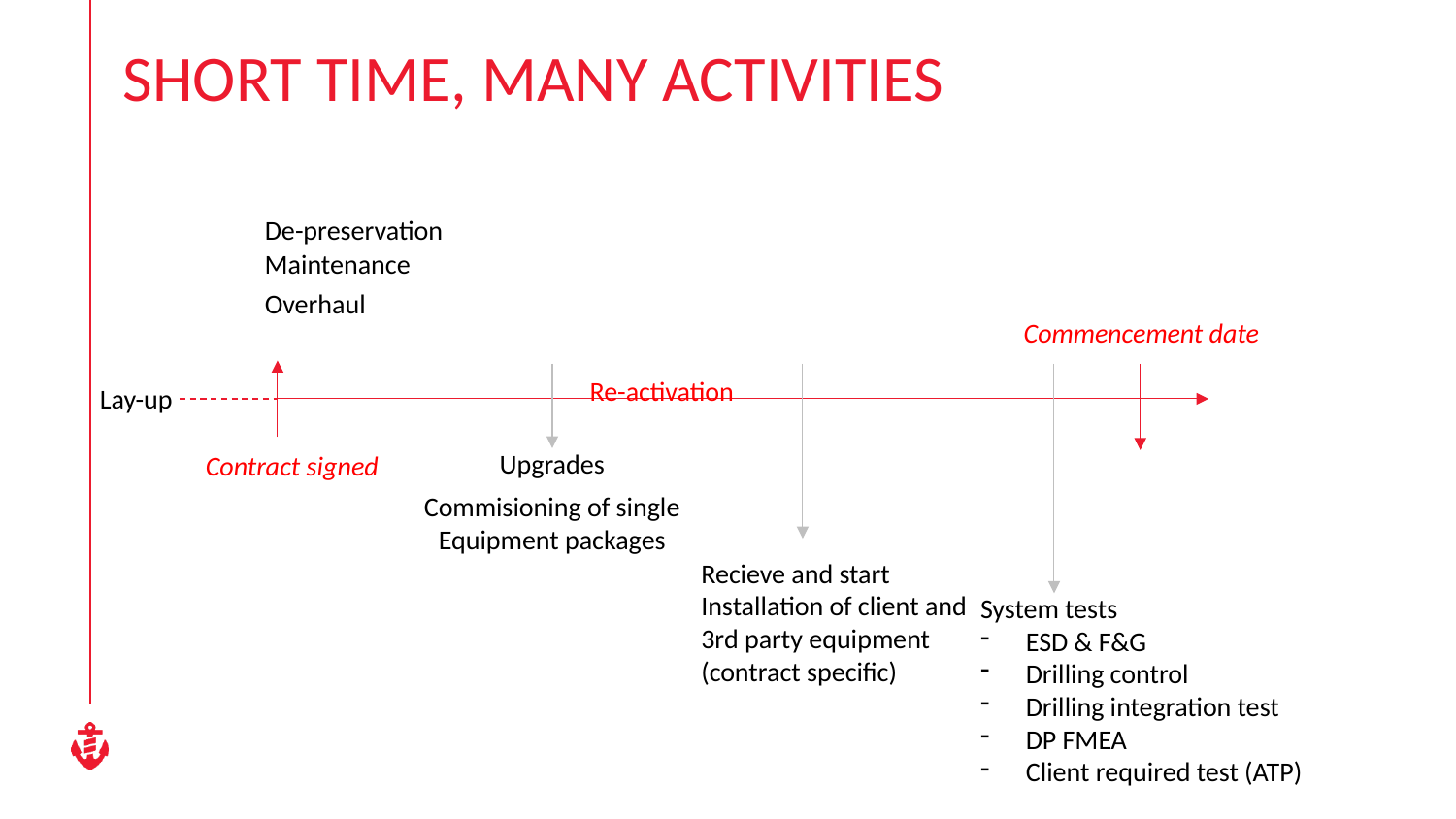

# Short time, many activities
De-preservation
Maintenance
Overhaul
Commencement date
Re-activation
Lay-up
Upgrades
Contract signed
Commisioning of single
Equipment packages
Recieve and start
Installation of client and
3rd party equipment
(contract specific)
System tests
ESD & F&G
Drilling control
Drilling integration test
DP FMEA
Client required test (ATP)